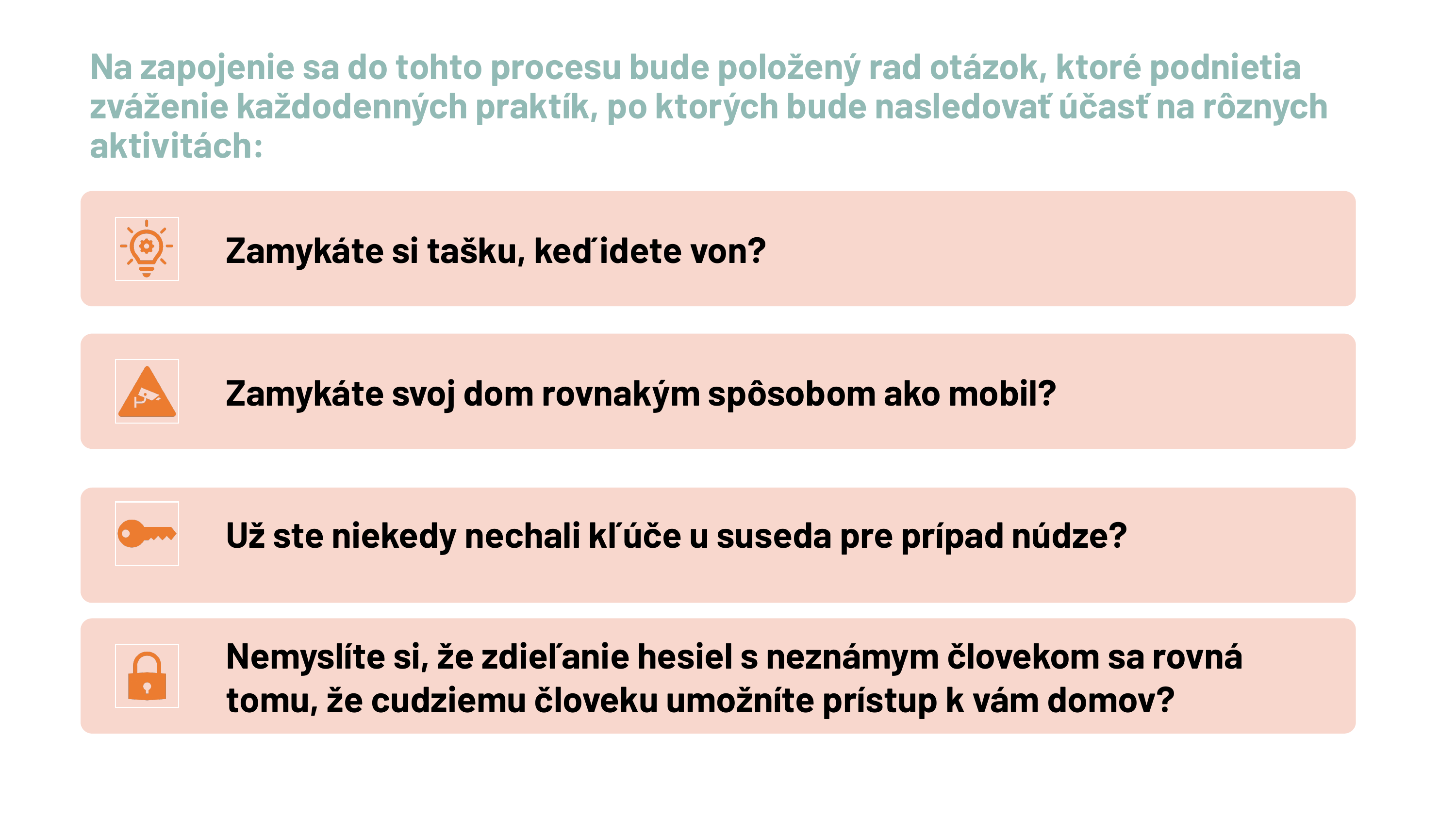

# Na zapojenie sa do tohto procesu bude položený rad otázok, ktoré podnietia zváženie každodenných praktík, po ktorých bude nasledovať účasť na rôznych aktivitách:
Zamykáte si tašku, keď idete von?
Zamykáte svoj dom rovnakým spôsobom ako mobil?
Už ste niekedy nechali kľúče u suseda pre prípad núdze?
Nemyslíte si, že zdieľanie hesiel s neznámym človekom sa rovná tomu, že cudziemu človeku umožníte prístup k vám domov?